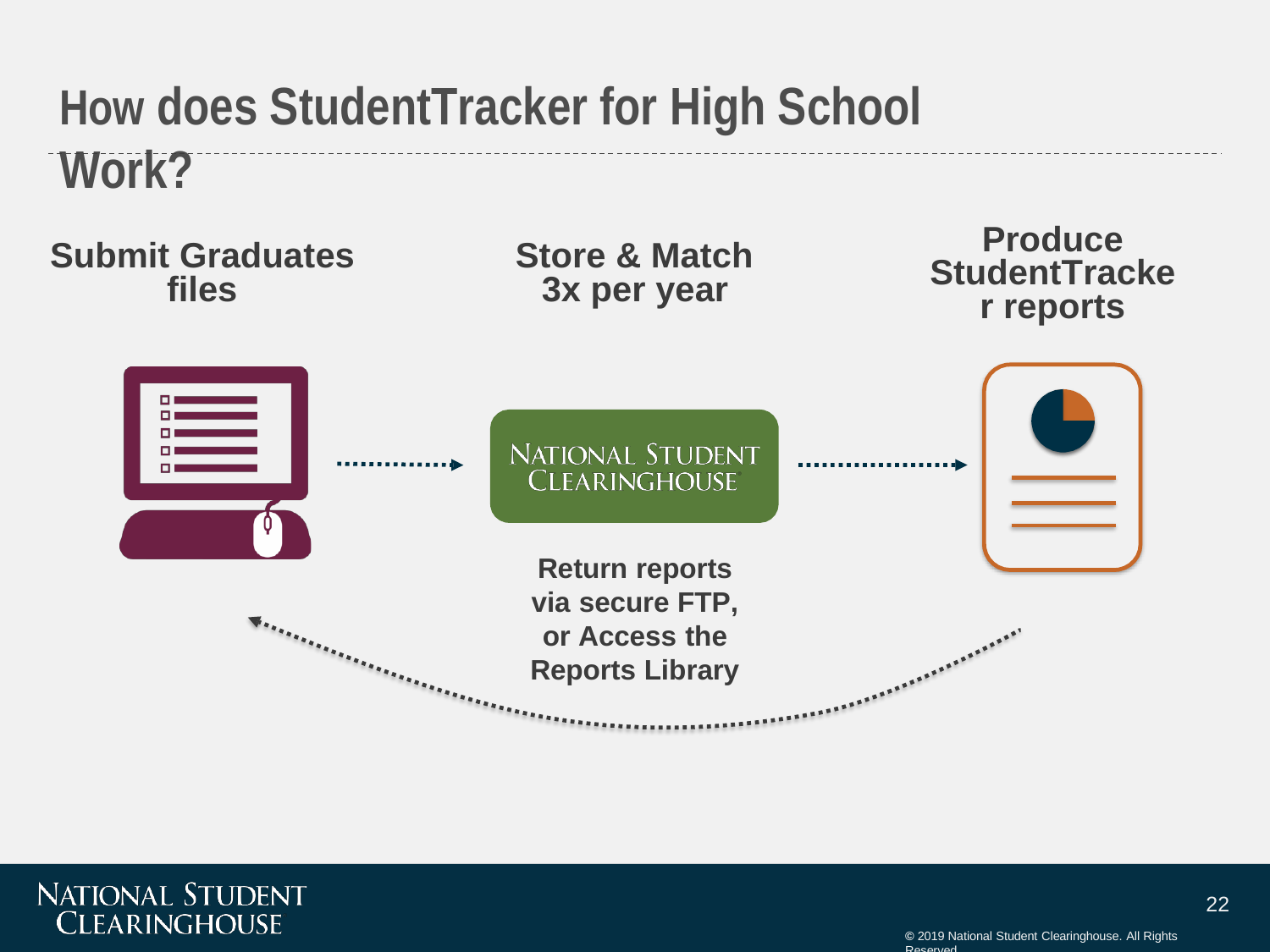

# How does StudentTracker for High School Work?

Produce StudentTracker reports
Submit Graduates files
Store & Match 3x per year

Return reports via secure FTP, or Access the Reports Library

22
© 2019 National Student Clearinghouse. All Rights Reserved.